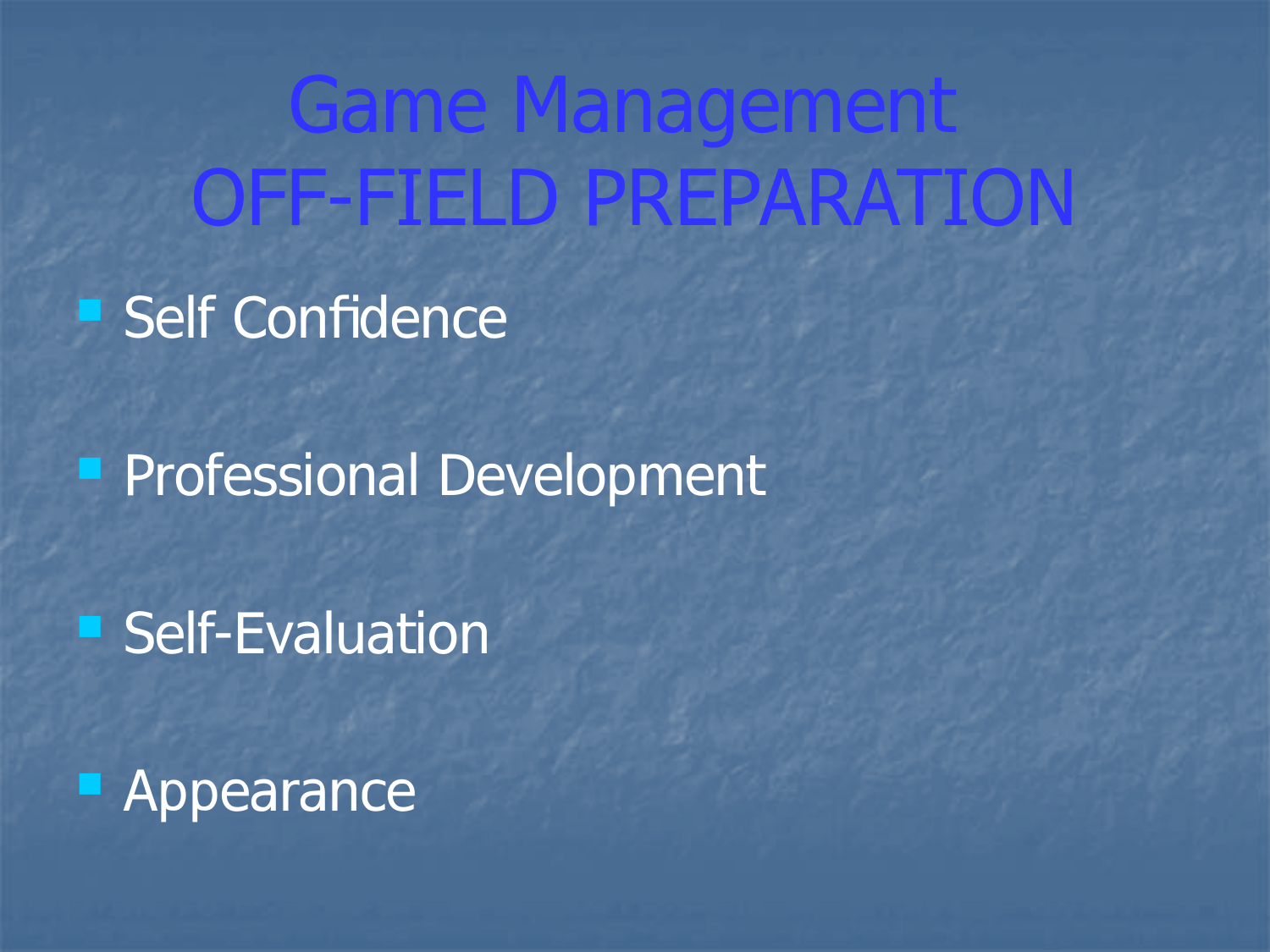

# Game Management OFF-FIELD PREPARATION
Self Confidence

Professional Development

Self-Evaluation

Appearance